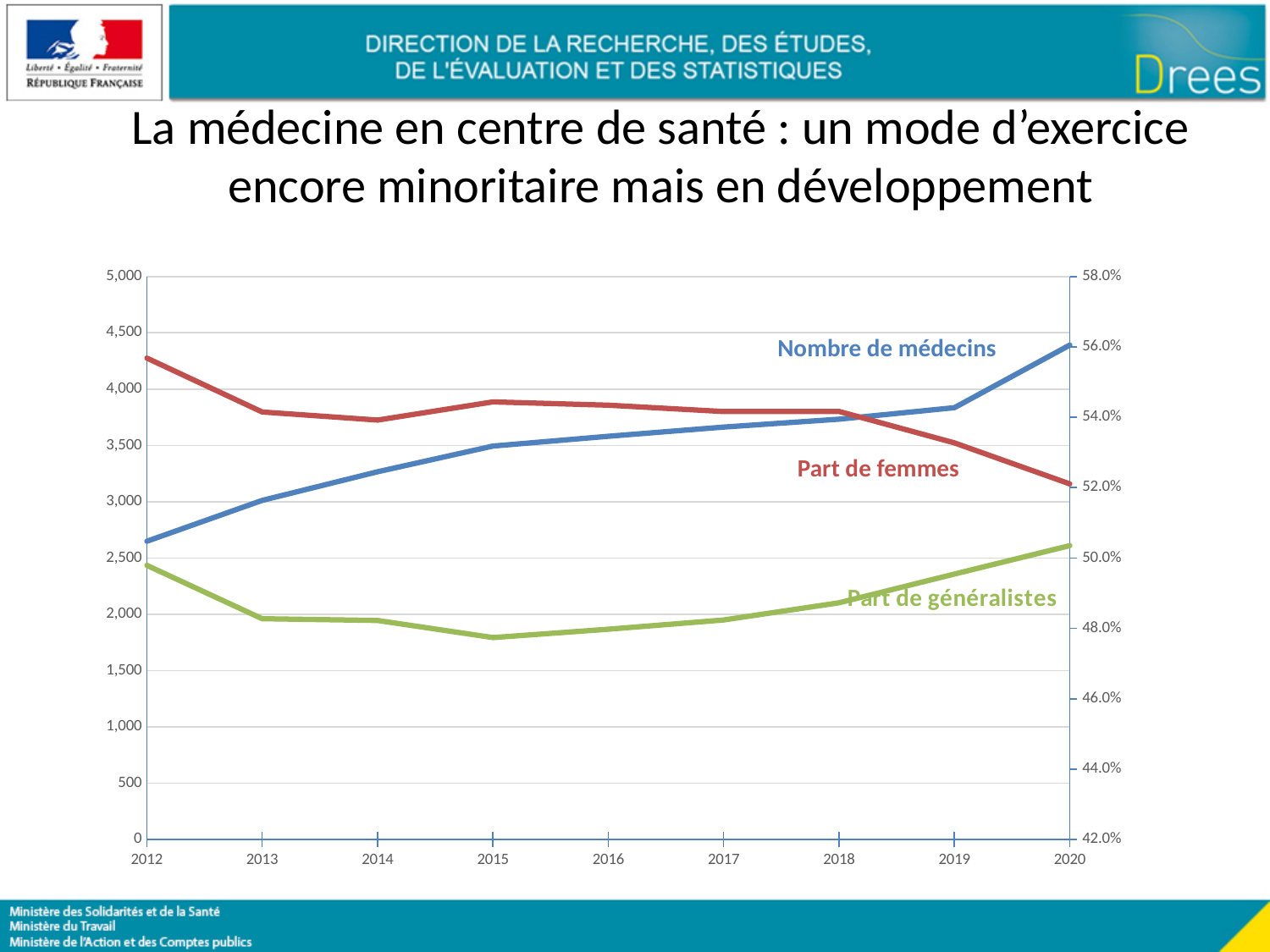

# La médecine en centre de santé : un mode d’exercice encore minoritaire mais en développement

### Chart

| Category | Nombre de médecins exerçant en centre de santé, quelle que soit la spécialité | Part de médecins femmes | Part de médecins généralistes |
|---|---|---|---|
| 2012 | 2649.0 | 0.5568138920347301 | 0.497923744809362 |
| 2013 | 3012.0 | 0.5415006640106241 | 0.48273572377158036 |
| 2014 | 3266.0 | 0.5391916717697489 | 0.4822412737293325 |
| 2015 | 3494.0 | 0.544361763022324 | 0.477389811104751 |
| 2016 | 3581.0 | 0.5434236246858419 | 0.4797542585869869 |
| 2017 | 3663.0 | 0.5416325416325416 | 0.4823914823914824 |
| 2018 | 3733.0 | 0.5416555049557996 | 0.48727564961157244 |
| 2019 | 3835.0 | 0.5327249022164277 | 0.4954367666232073 |
| 2020 | 4391.0 | 0.5210658164427238 | 0.503529947620132 |
Nombre de médecins
Part de femmes